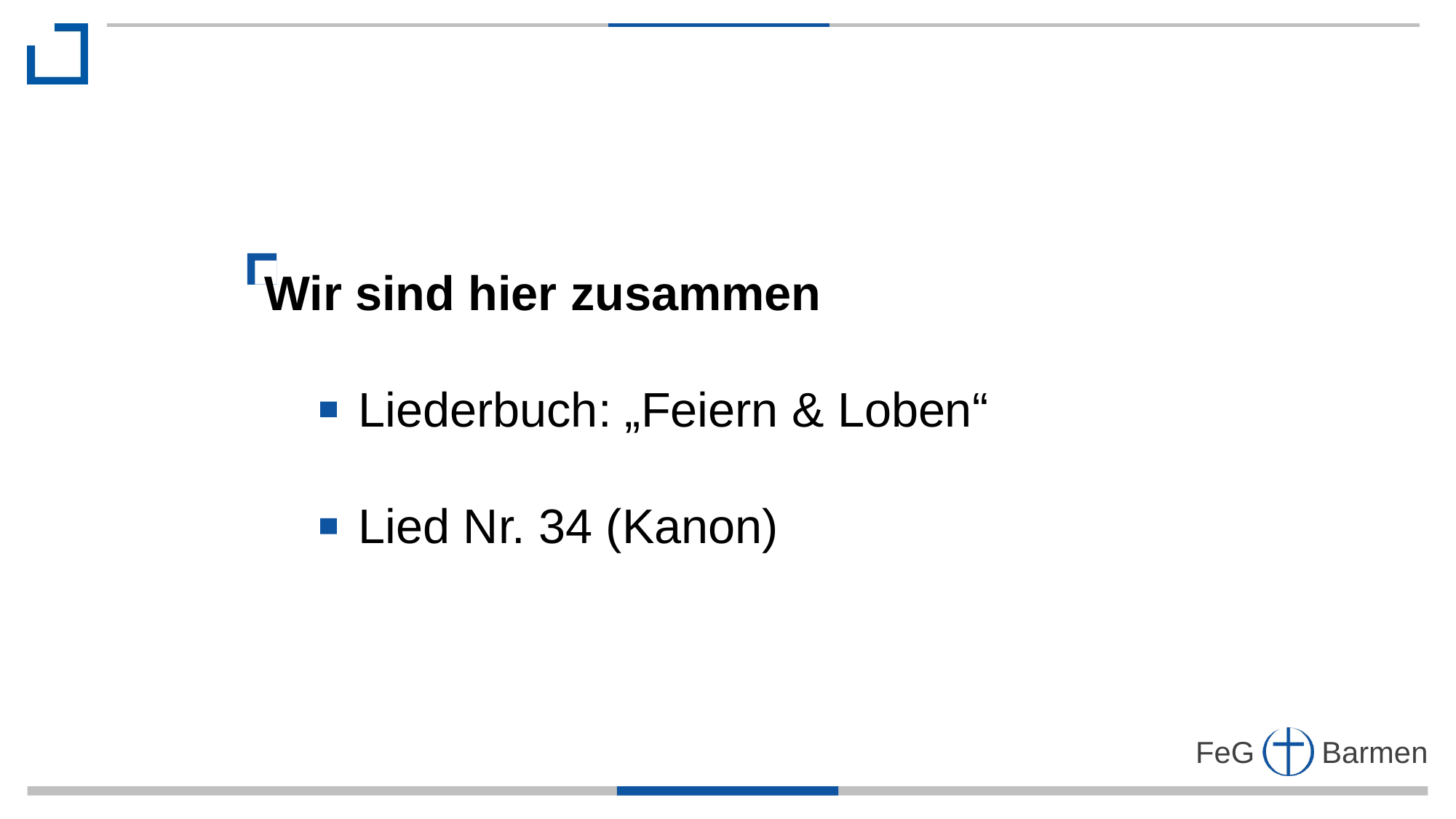

Wir sind hier zusammen

       Liederbuch: „Feiern & Loben“

       Lied Nr. 34 (Kanon)